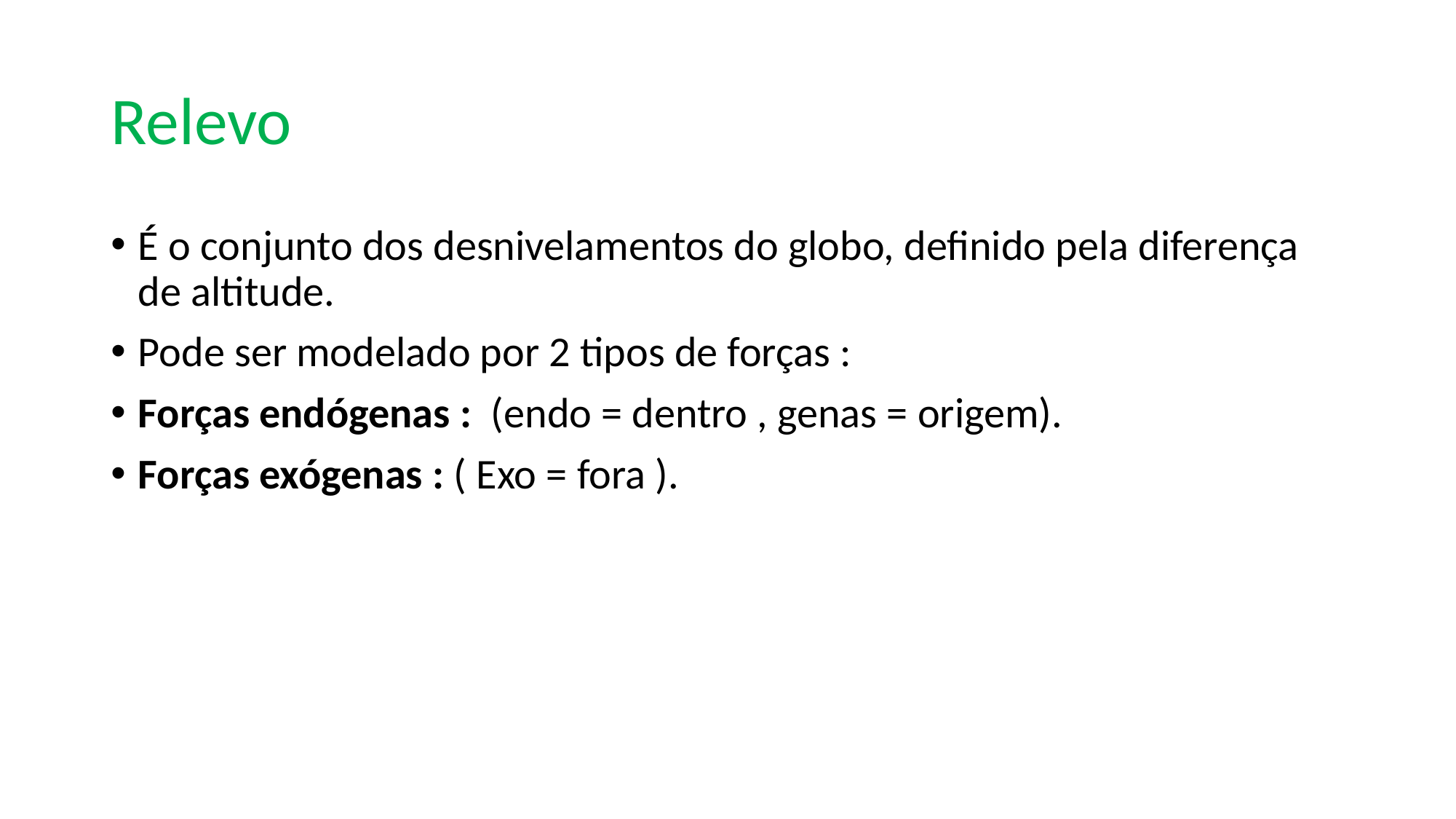

# Relevo
É o conjunto dos desnivelamentos do globo, definido pela diferença de altitude.
Pode ser modelado por 2 tipos de forças :
Forças endógenas :  (endo = dentro , genas = origem).
Forças exógenas : ( Exo = fora ).